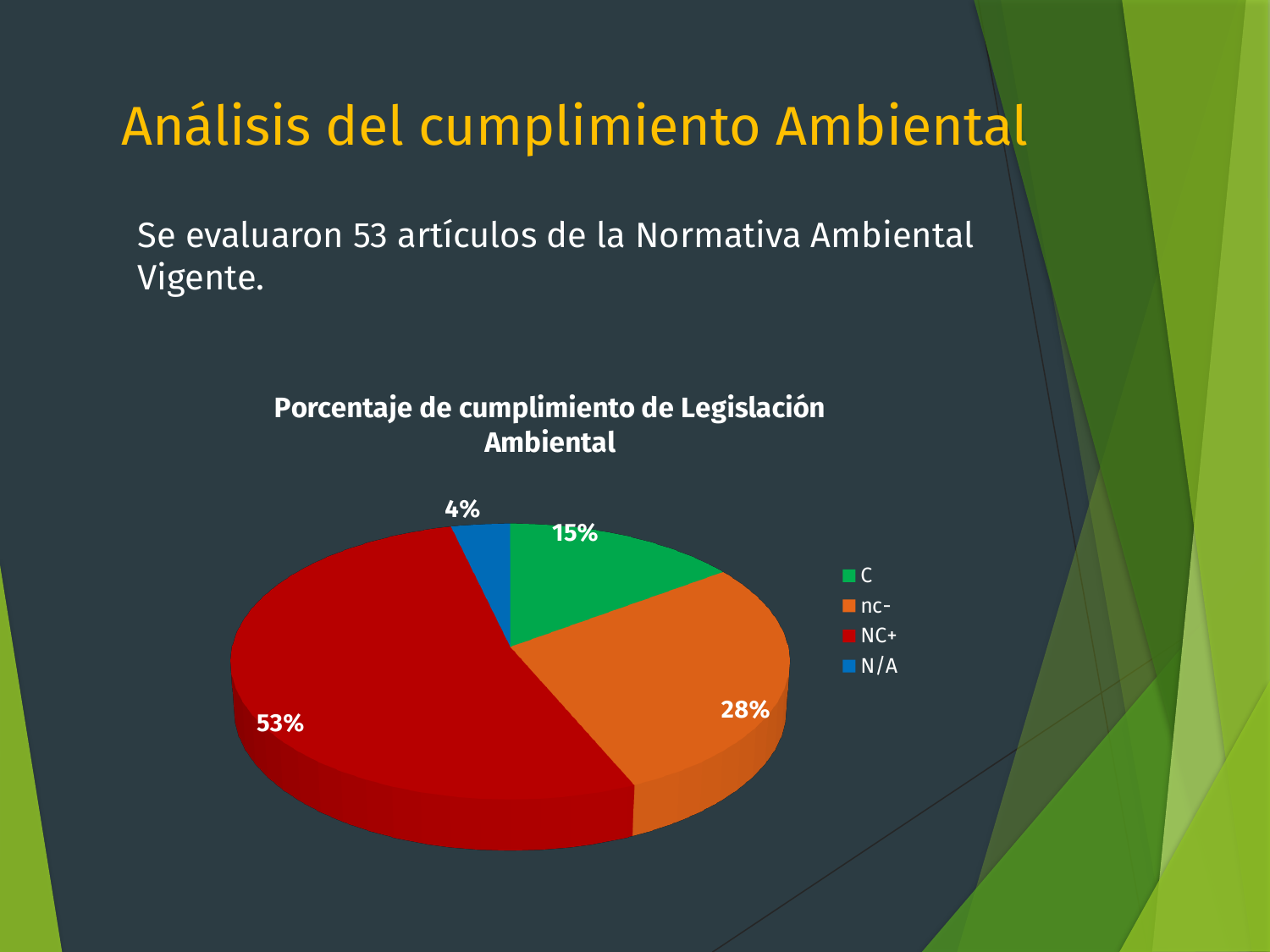

# Análisis del cumplimiento Ambiental
Se evaluaron 53 artículos de la Normativa Ambiental Vigente.

[unsupported chart]